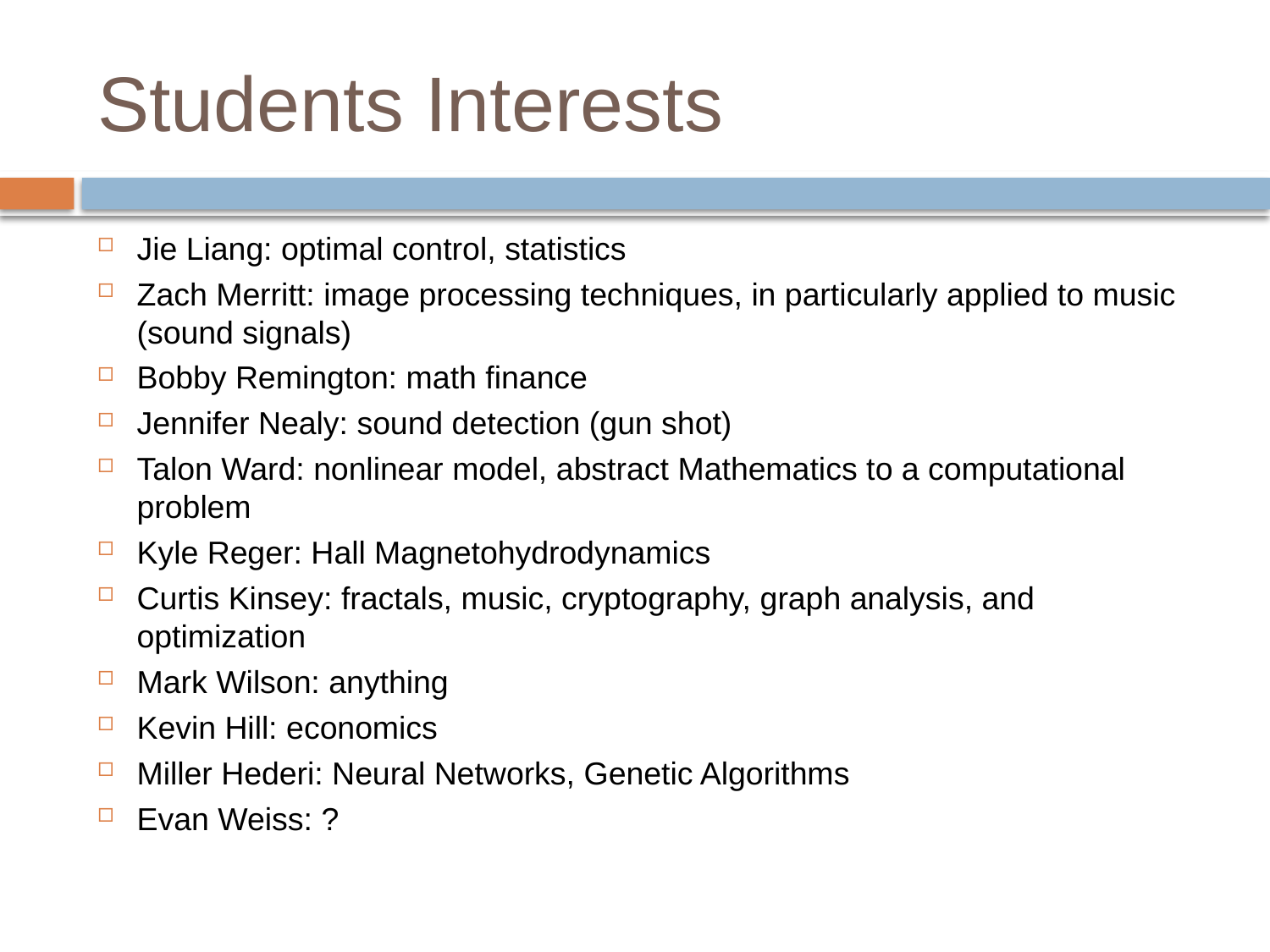

# Students Interests
Jie Liang: optimal control, statistics
Zach Merritt: image processing techniques, in particularly applied to music (sound signals)
Bobby Remington: math finance
Jennifer Nealy: sound detection (gun shot)
Talon Ward: nonlinear model, abstract Mathematics to a computational problem
Kyle Reger: Hall Magnetohydrodynamics
Curtis Kinsey: fractals, music, cryptography, graph analysis, and optimization
Mark Wilson: anything
Kevin Hill: economics
Miller Hederi: Neural Networks, Genetic Algorithms
Evan Weiss: ?